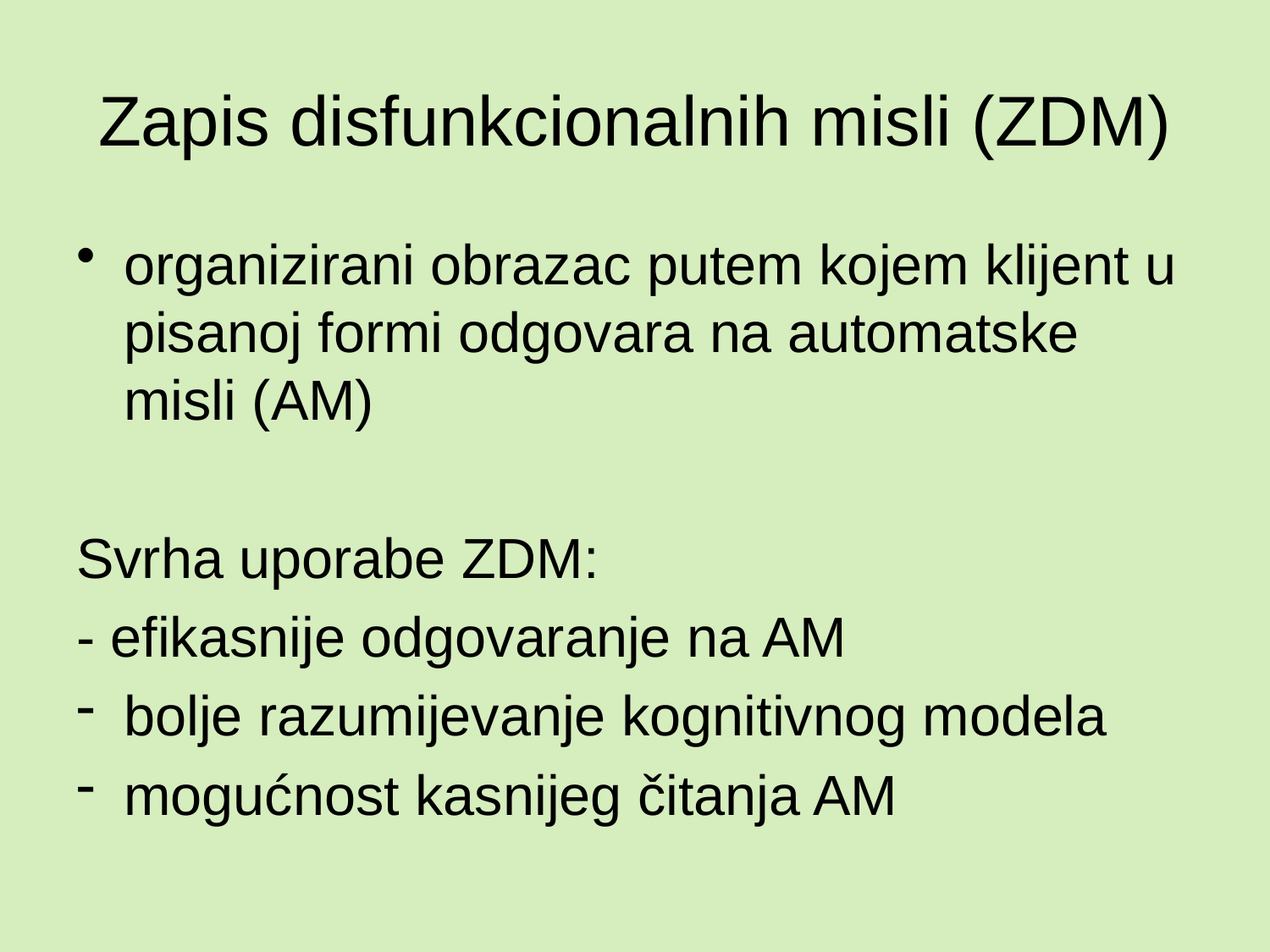

# Zapis disfunkcionalnih misli (ZDM)
organizirani obrazac putem kojem klijent u pisanoj formi odgovara na automatske misli (AM)

Svrha uporabe ZDM:
- efikasnije odgovaranje na AM
bolje razumijevanje kognitivnog modela
mogućnost kasnijeg čitanja AM